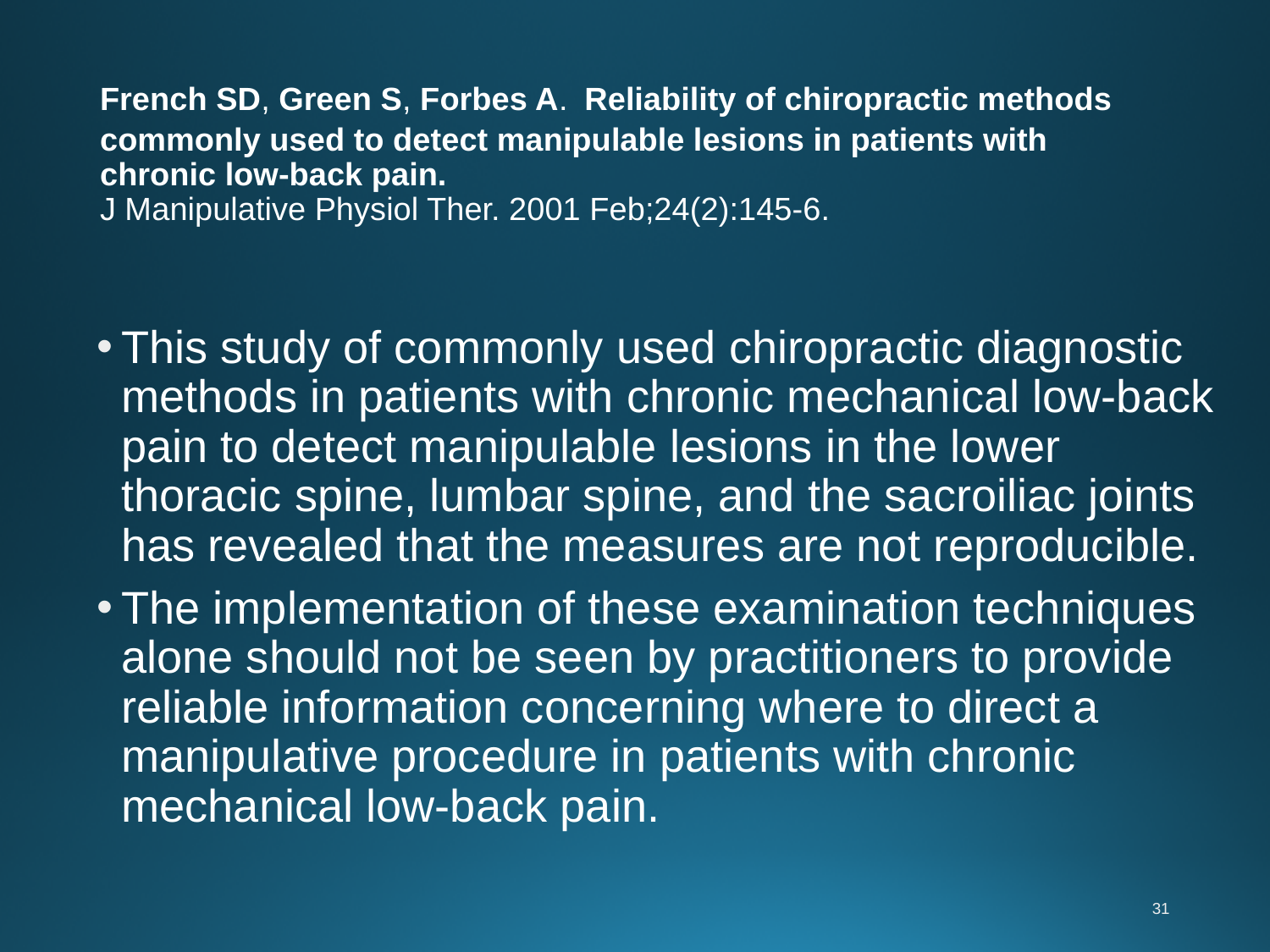

# French SD, Green S, Forbes A. Reliability of chiropractic methods commonly used to detect manipulable lesions in patients with chronic low-back pain. J Manipulative Physiol Ther. 2001 Feb;24(2):145-6.
This study of commonly used chiropractic diagnostic methods in patients with chronic mechanical low-back pain to detect manipulable lesions in the lower thoracic spine, lumbar spine, and the sacroiliac joints has revealed that the measures are not reproducible.
The implementation of these examination techniques alone should not be seen by practitioners to provide reliable information concerning where to direct a manipulative procedure in patients with chronic mechanical low-back pain.
31